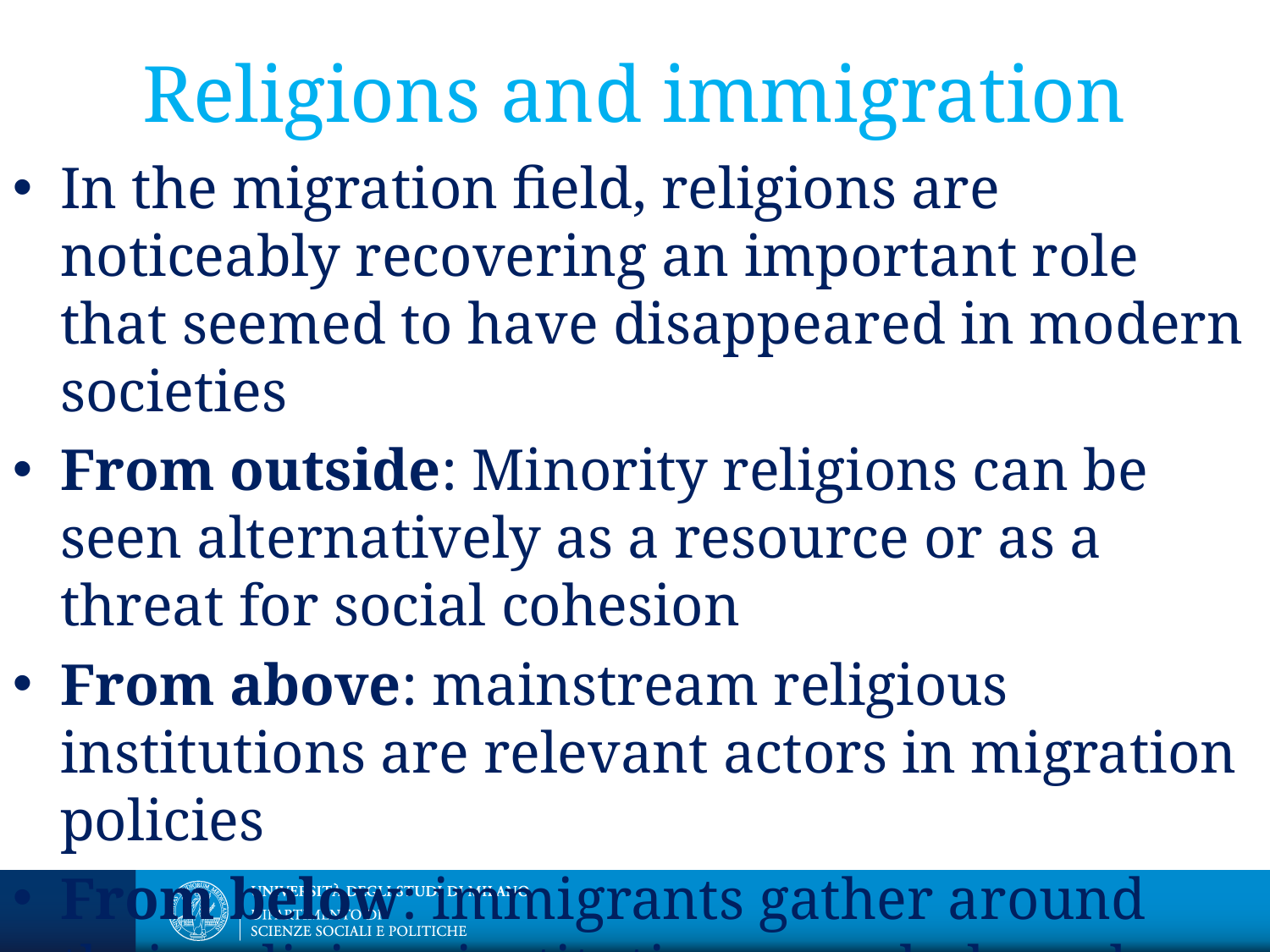

# Religions and immigration
In the migration field, religions are noticeably recovering an important role that seemed to have disappeared in modern societies
From outside: Minority religions can be seen alternatively as a resource or as a threat for social cohesion
From above: mainstream religious institutions are relevant actors in migration policies
From below: immigrants gather around their religious institutions, symbols and belongings